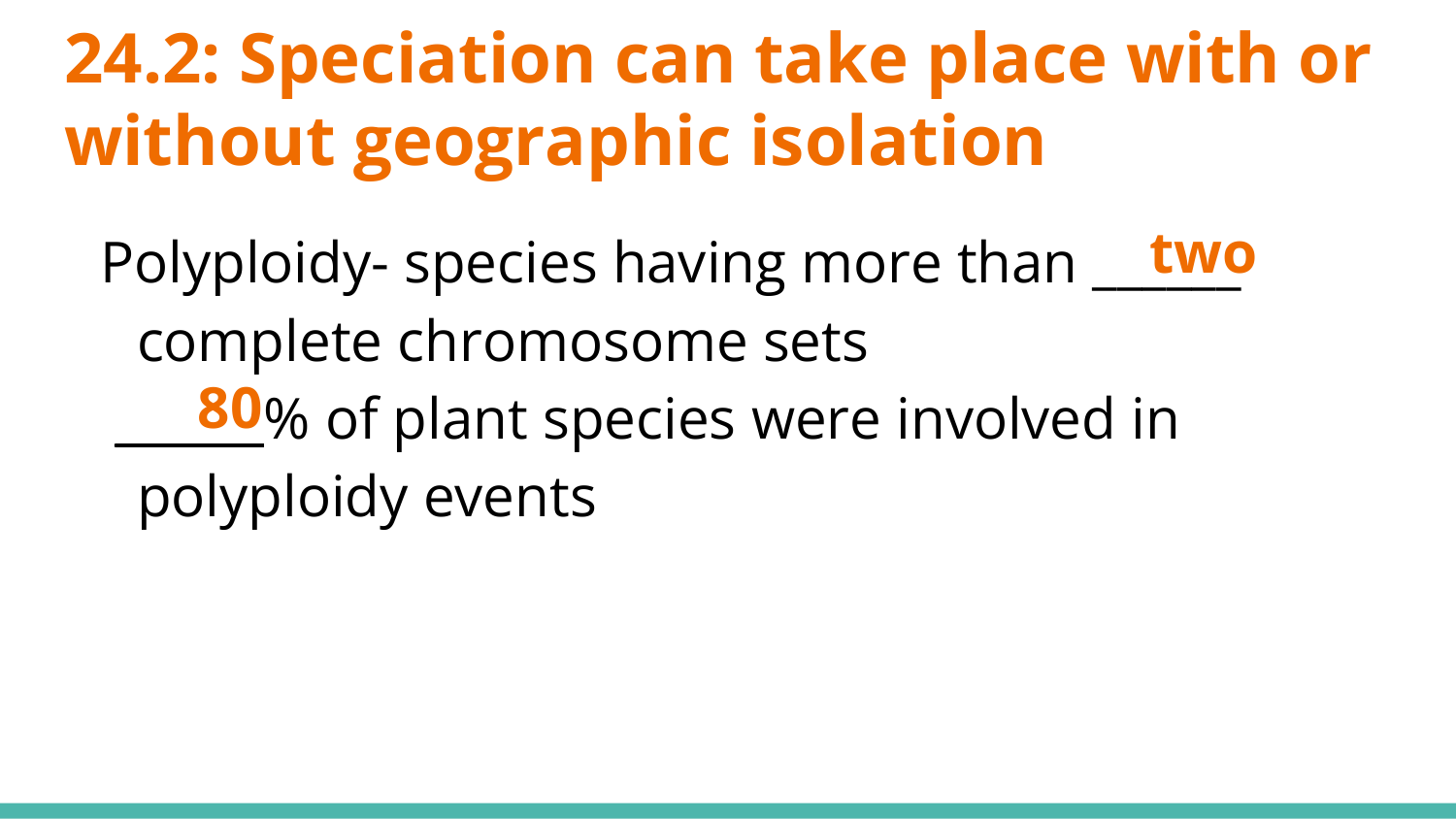

# 24.2: Speciation can take place with or without geographic isolation
Polyploidy- species having more than ______ complete chromosome sets
 ______% of plant species were involved in polyploidy events

two
80